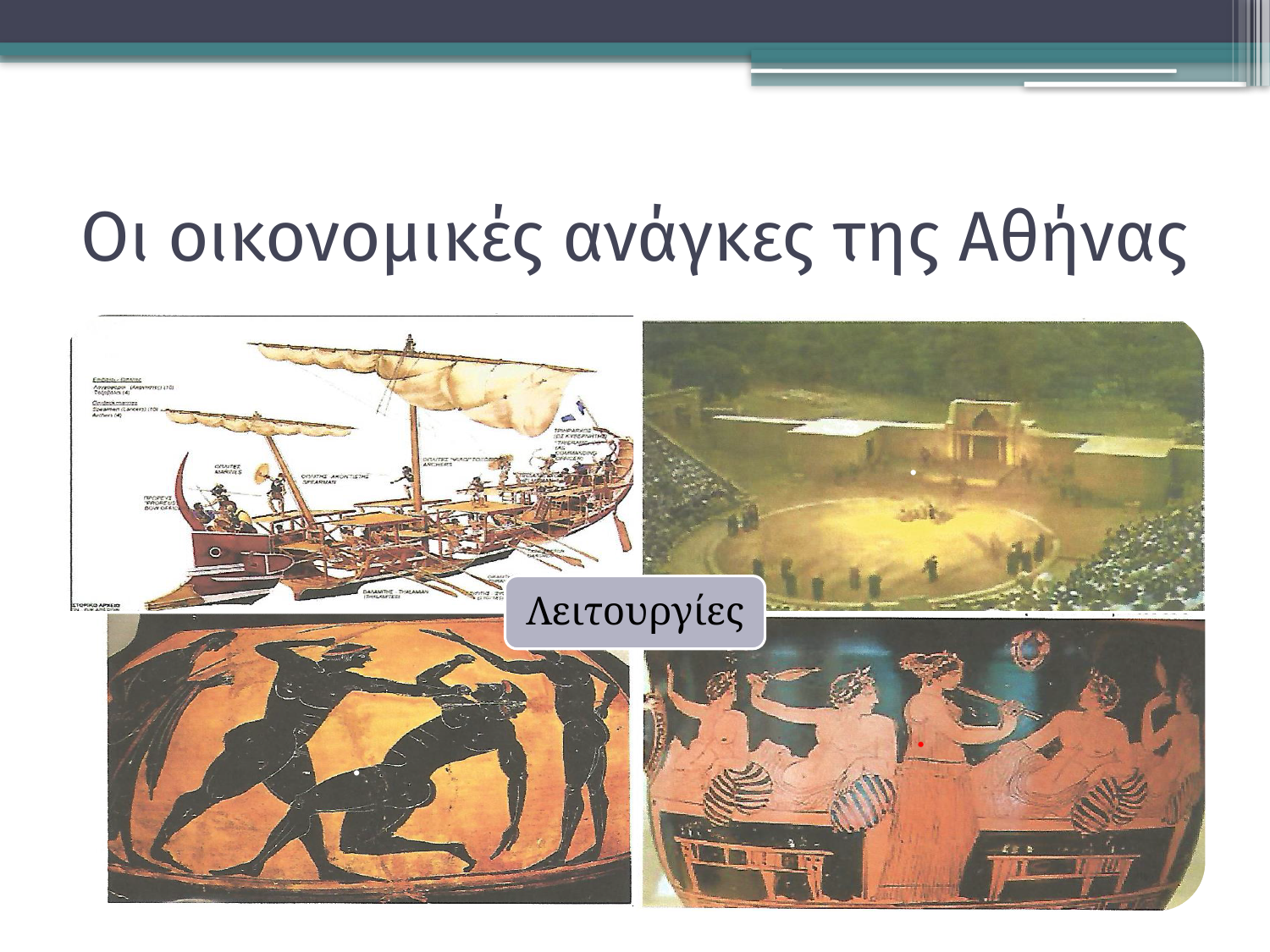

# Οι οικονομικές ανάγκες της Αθήνας
.
.
.
.
Λειτουργίες